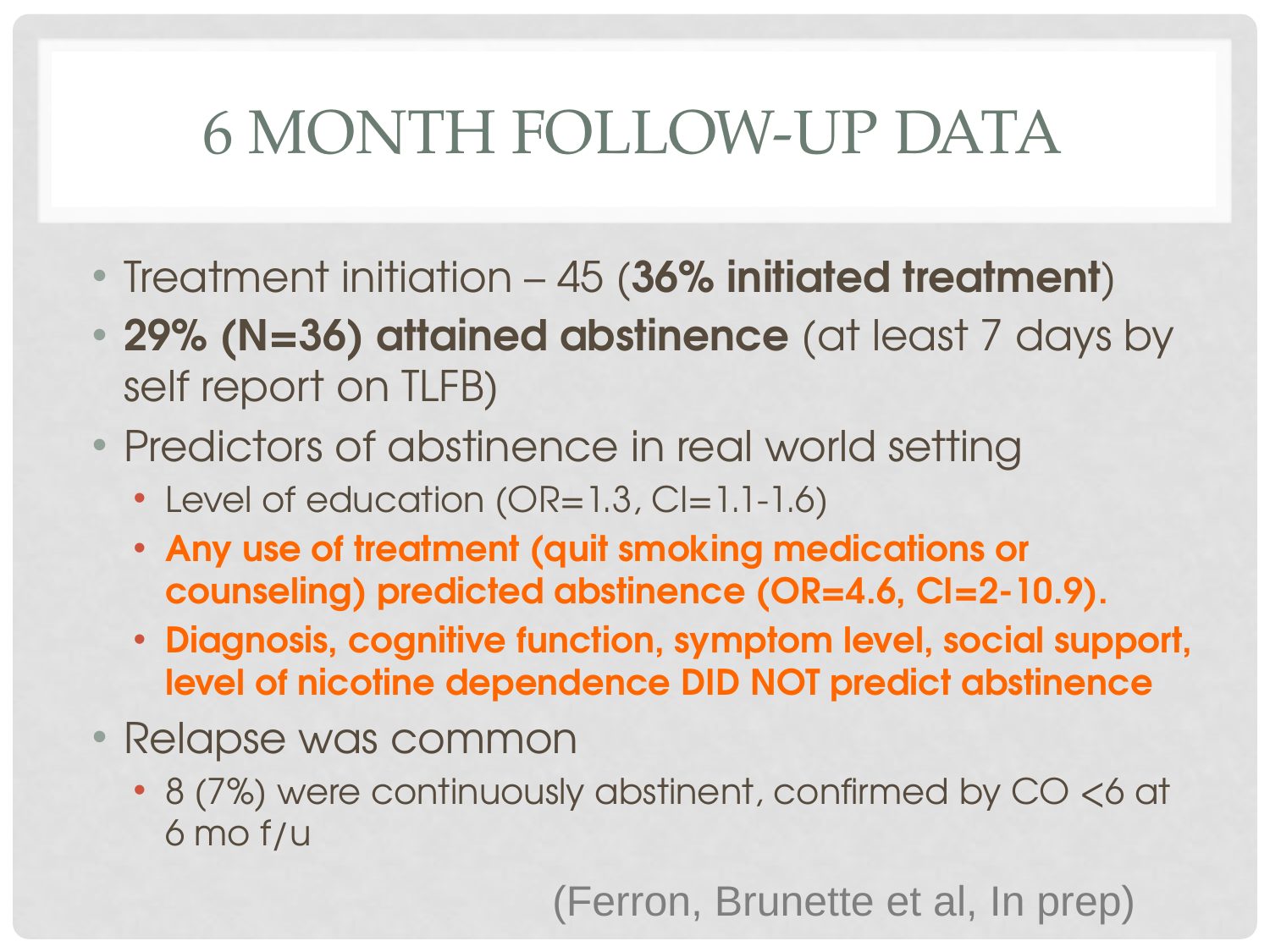

# 6 MONTH FOLLOW-UP DATA
Treatment initiation – 45 (36% initiated treatment)
29% (N=36) attained abstinence (at least 7 days by self report on TLFB)
Predictors of abstinence in real world setting
Level of education (OR=1.3, CI=1.1-1.6)
Any use of treatment (quit smoking medications or counseling) predicted abstinence (OR=4.6, CI=2-10.9).
Diagnosis, cognitive function, symptom level, social support, level of nicotine dependence DID NOT predict abstinence
Relapse was common
8 (7%) were continuously abstinent, confirmed by CO <6 at 6 mo f/u
(Ferron, Brunette et al, In prep)